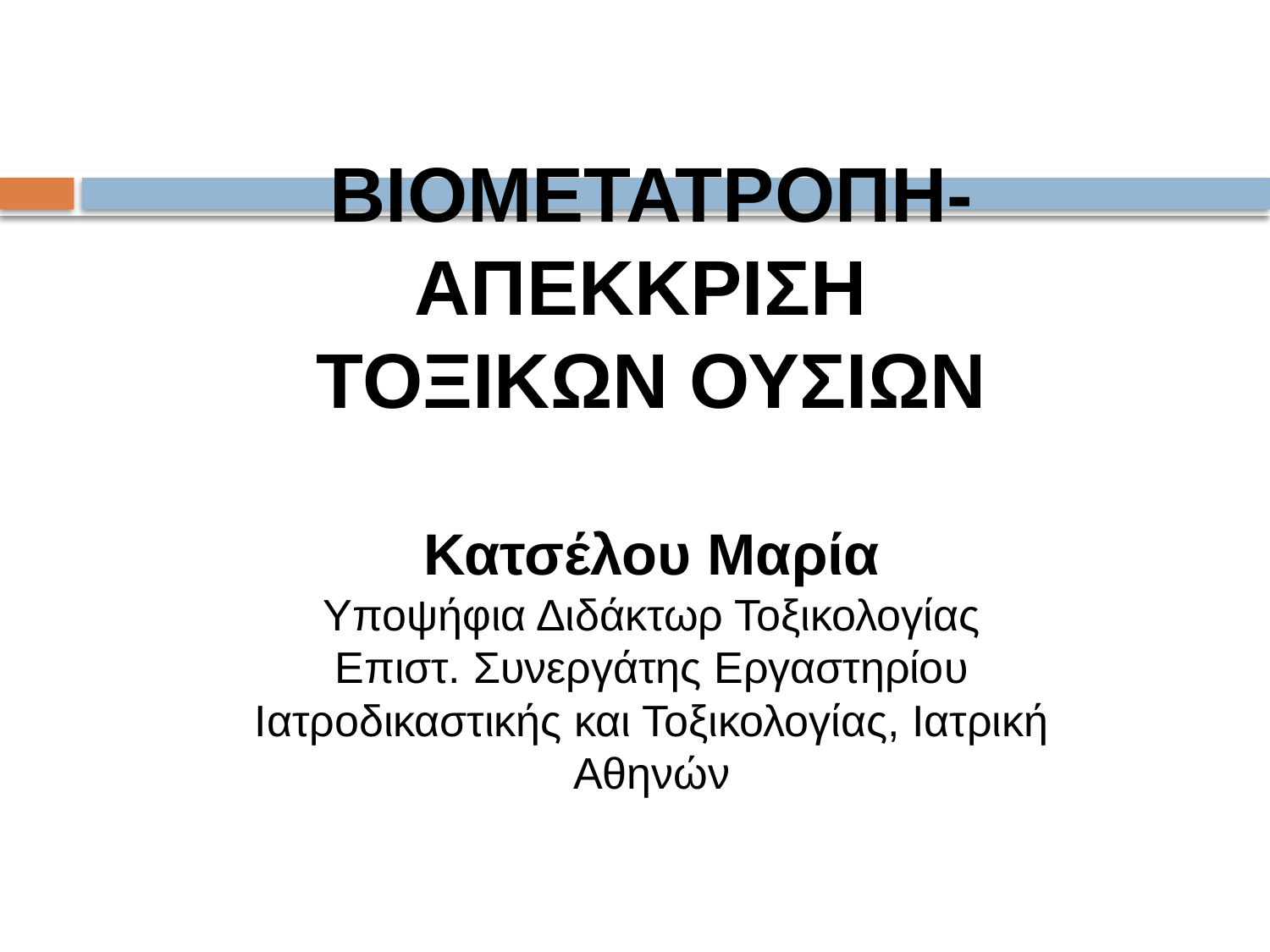

# ΒΙΟΜΕΤΑΤΡΟΠΗ-ΑΠΕΚΚΡΙΣΗ ΤΟΞΙΚΩΝ ΟΥΣΙΩΝ Κατσέλου Μαρία Υποψήφια Διδάκτωρ Τοξικολογίας Επιστ. Συνεργάτης Εργαστηρίου Ιατροδικαστικής και Τοξικολογίας, Ιατρική Αθηνών